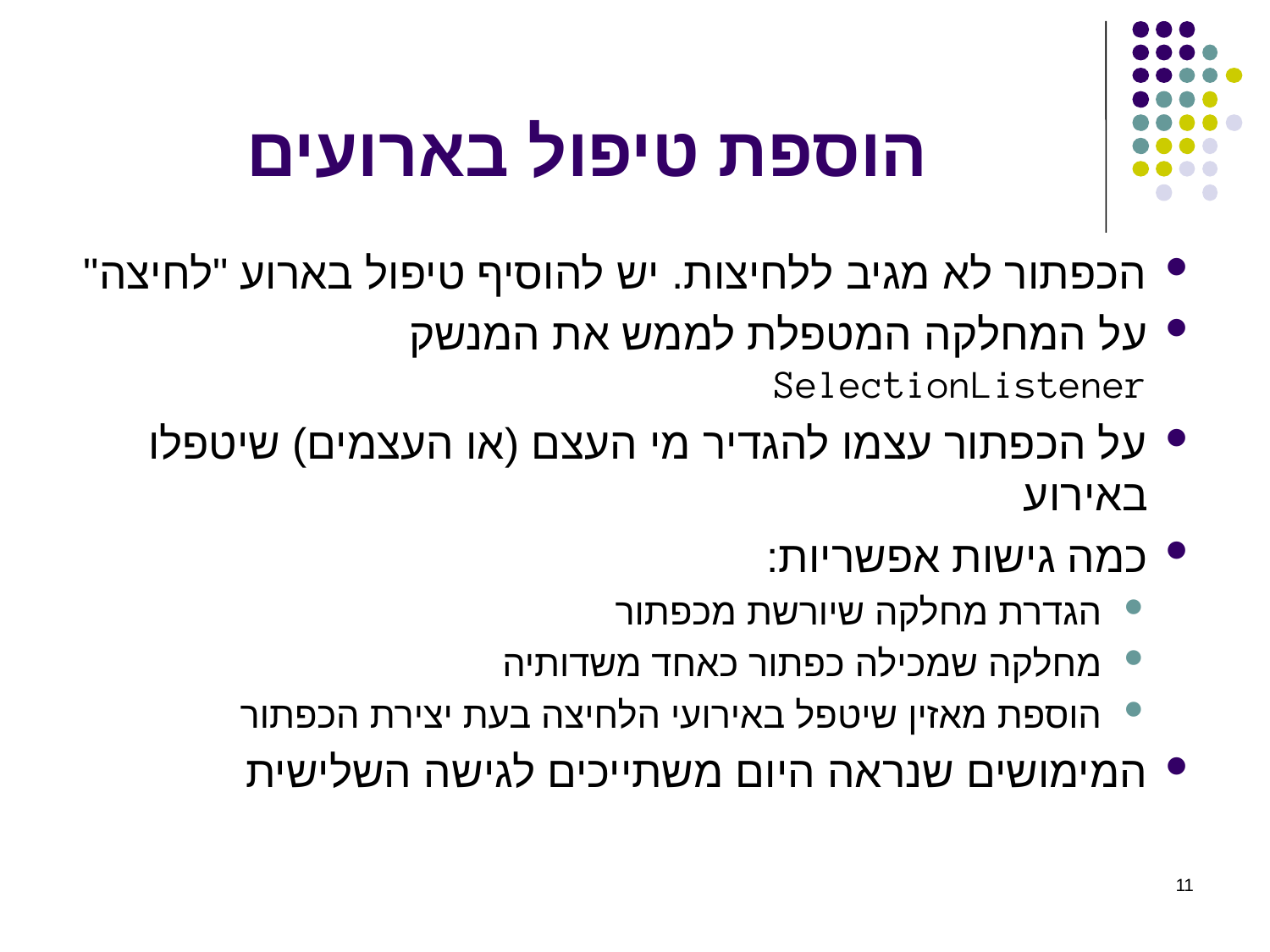

# הוספת טיפול בארועים
הכפתור לא מגיב ללחיצות. יש להוסיף טיפול בארוע "לחיצה"
על המחלקה המטפלת לממש את המנשק SelectionListener
על הכפתור עצמו להגדיר מי העצם (או העצמים) שיטפלו באירוע
כמה גישות אפשריות:
הגדרת מחלקה שיורשת מכפתור
מחלקה שמכילה כפתור כאחד משדותיה
הוספת מאזין שיטפל באירועי הלחיצה בעת יצירת הכפתור
המימושים שנראה היום משתייכים לגישה השלישית

11